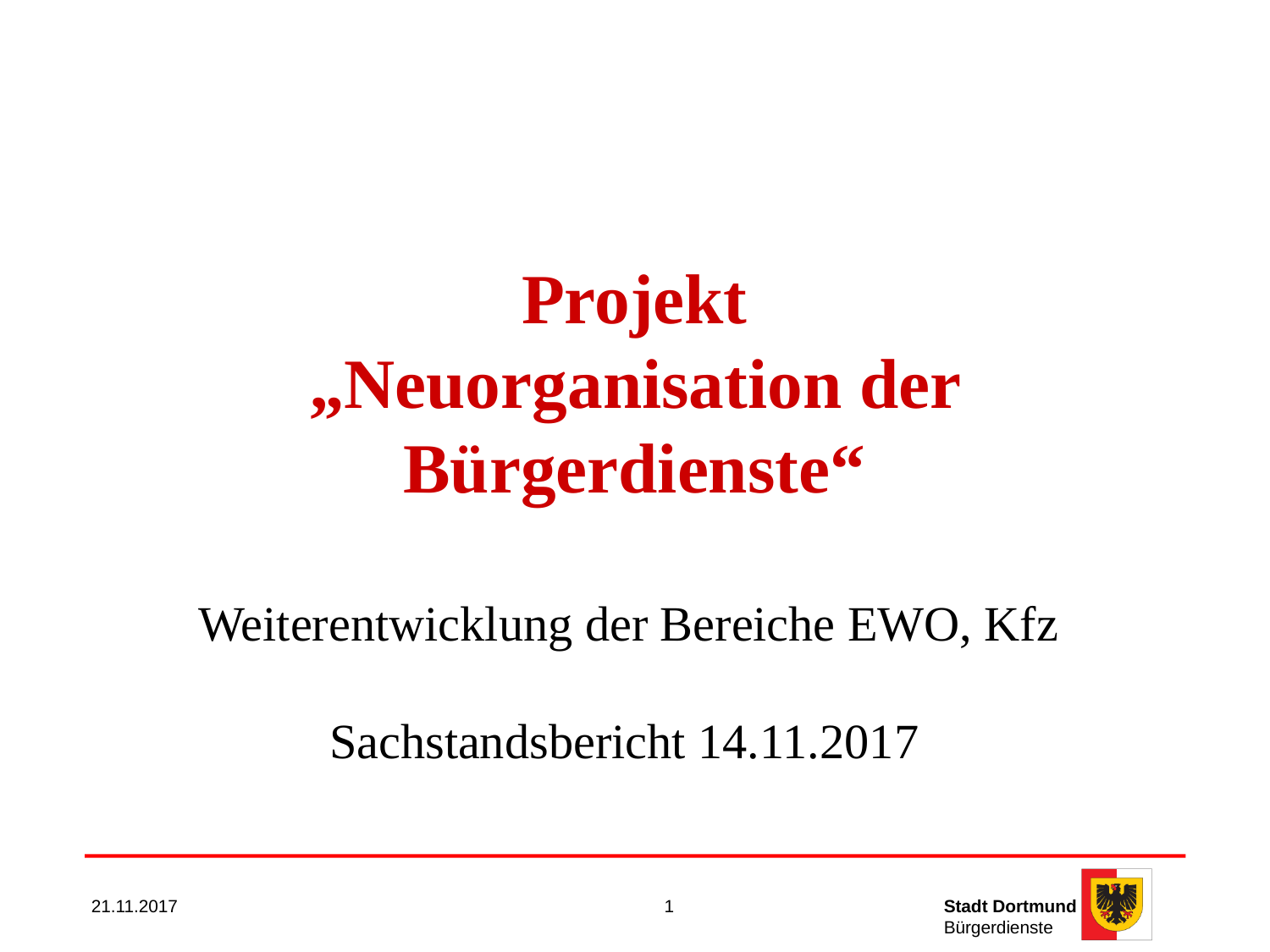

Projekt
„Neuorganisation der Bürgerdienste“
Weiterentwicklung der Bereiche EWO, Kfz

Sachstandsbericht 14.11.2017
21.11.2017
1